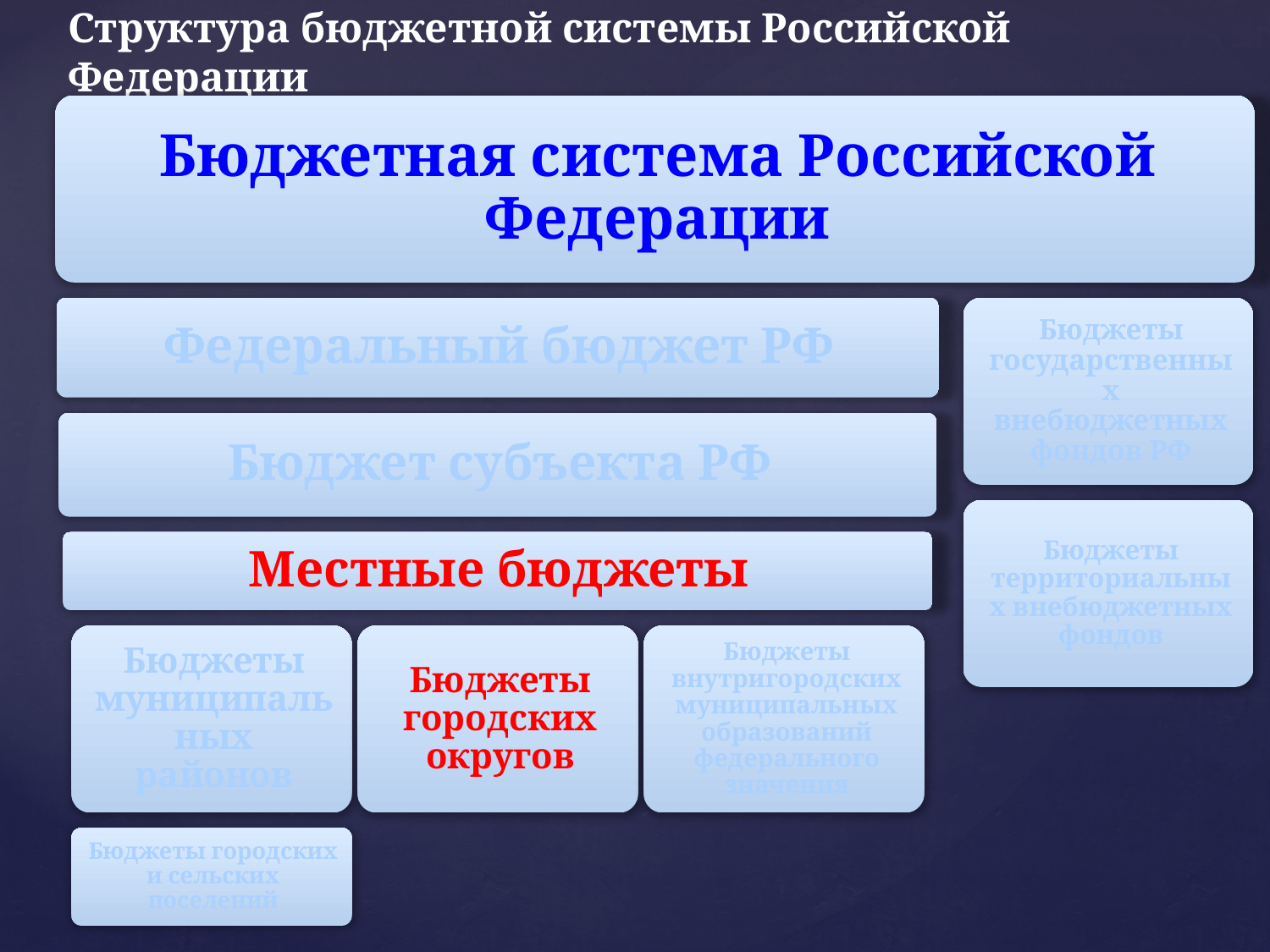

# Структура бюджетной системы Российской Федерации
Бюджетная система Российской Федерации
Федеральный бюджет РФ
Бюджет субъекта РФ
Местные бюджеты
Бюджеты муниципальных районов
Бюджеты городских и сельских поселений
Бюджеты городских округов
Бюджеты внутригородских муниципальных образований федерального значения
Бюджеты государственных внебюджетных фондов РФ
Бюджеты территориальных внебюджетных фондов